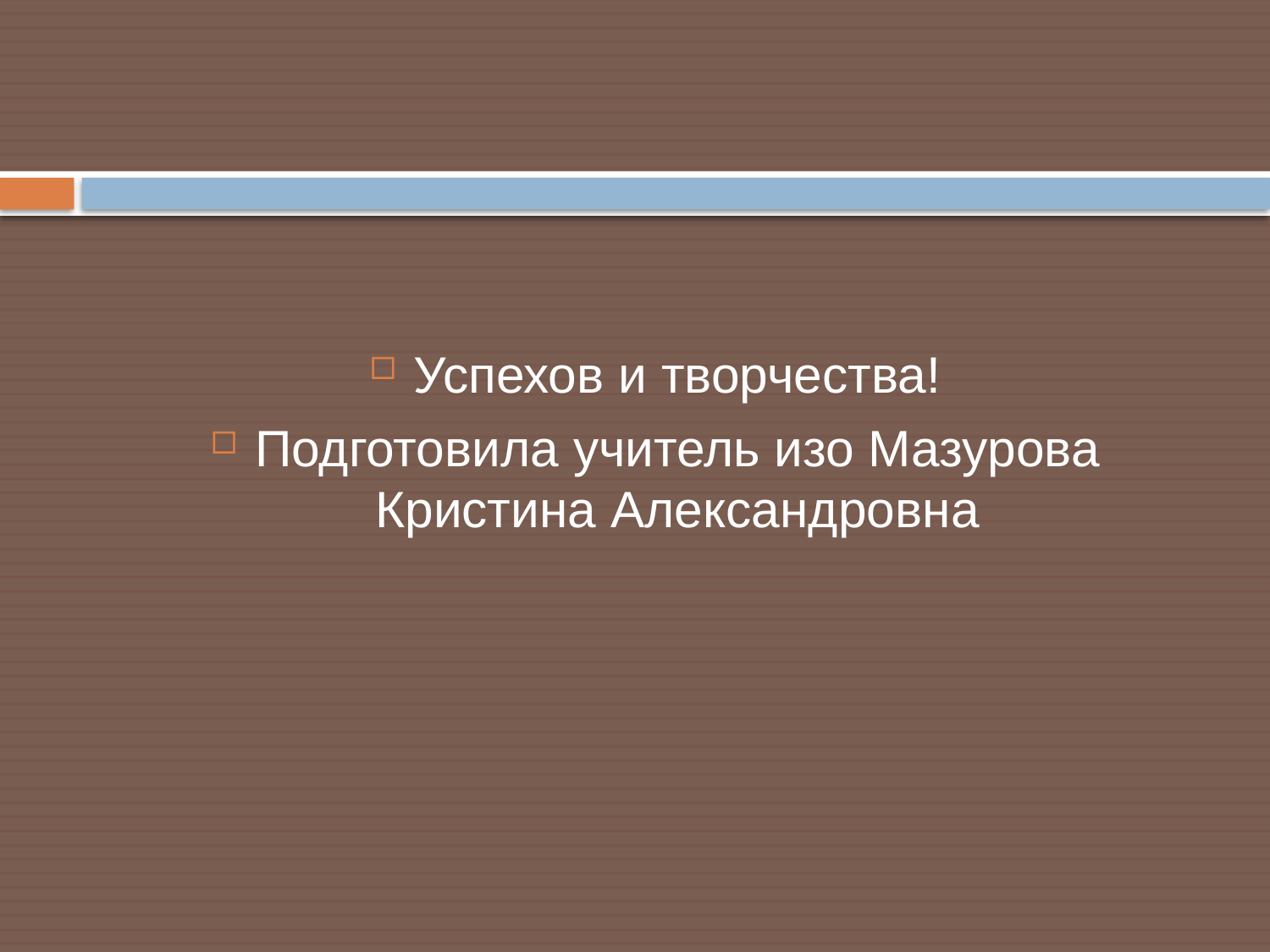

Успехов и творчества!
Подготовила учитель изо Мазурова Кристина Александровна